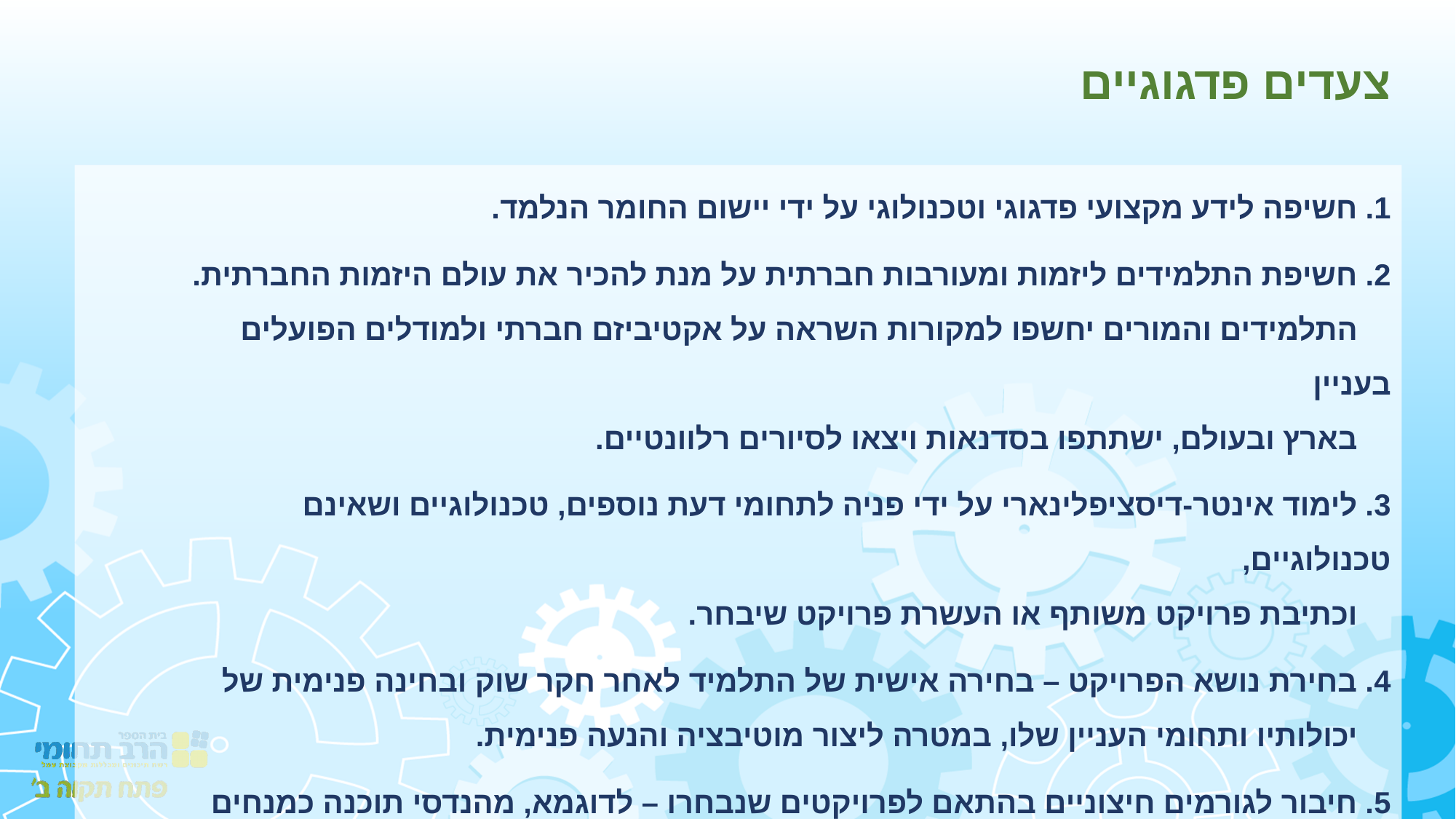

צעדים פדגוגיים
1. חשיפה לידע מקצועי פדגוגי וטכנולוגי על ידי יישום החומר הנלמד.
2. חשיפת התלמידים ליזמות ומעורבות חברתית על מנת להכיר את עולם היזמות החברתית.
    התלמידים והמורים יחשפו למקורות השראה על אקטיביזם חברתי ולמודלים הפועלים בעניין
    בארץ ובעולם, ישתתפו בסדנאות ויצאו לסיורים רלוונטיים.
3. לימוד אינטר-דיסציפלינארי על ידי פניה לתחומי דעת נוספים, טכנולוגיים ושאינם טכנולוגיים,
    וכתיבת פרויקט משותף או העשרת פרויקט שיבחר.
4. בחירת נושא הפרויקט – בחירה אישית של התלמיד לאחר חקר שוק ובחינה פנימית של
    יכולותיו ותחומי העניין שלו, במטרה ליצור מוטיבציה והנעה פנימית.
5. חיבור לגורמים חיצוניים בהתאם לפרויקטים שנבחרו – לדוגמא, מהנדסי תוכנה כמנחים
    חיצוניים בפרויקט משותף עם חברת "אינטל".